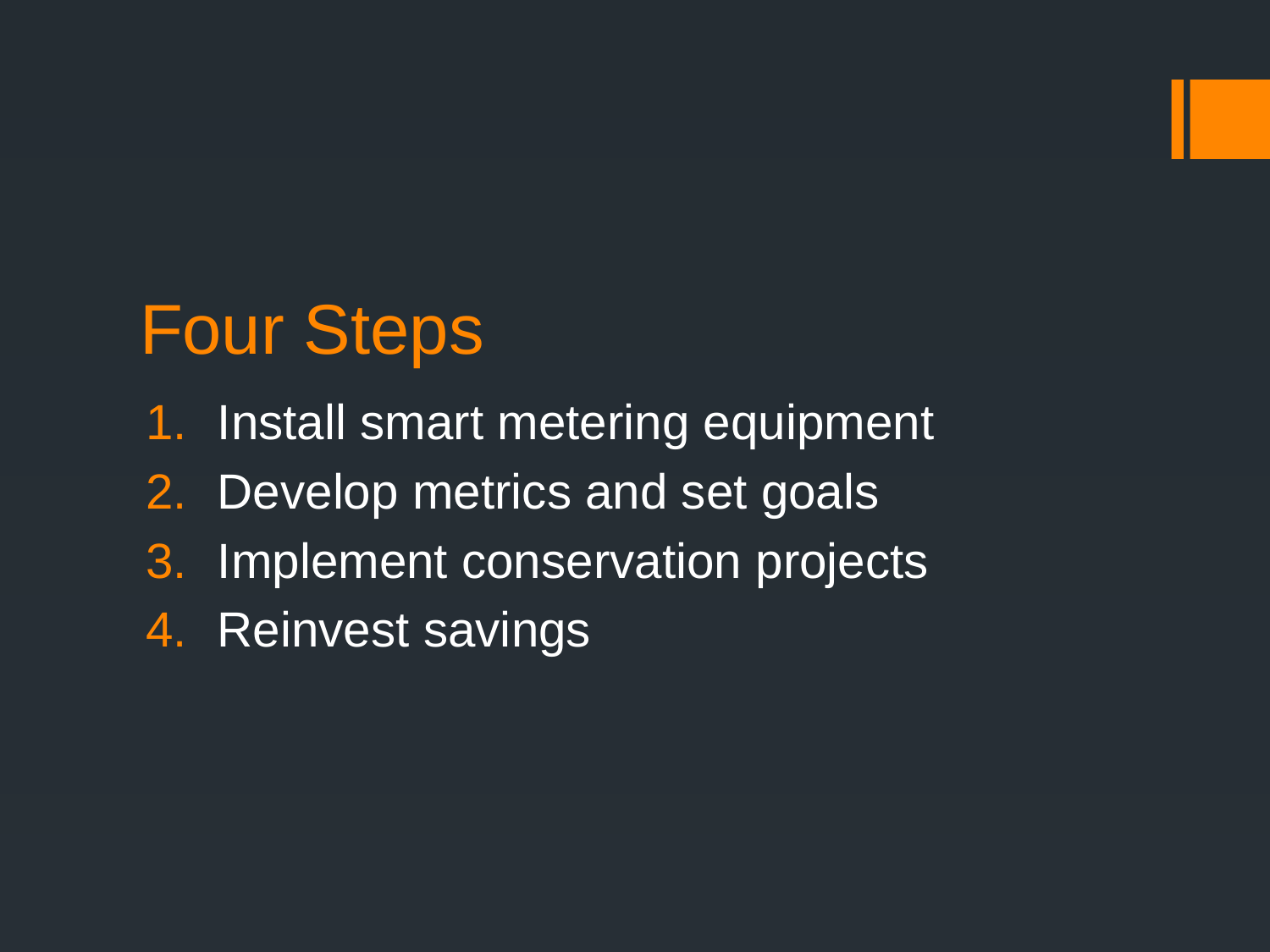

# Four Steps
Install smart metering equipment
Develop metrics and set goals
Implement conservation projects
Reinvest savings